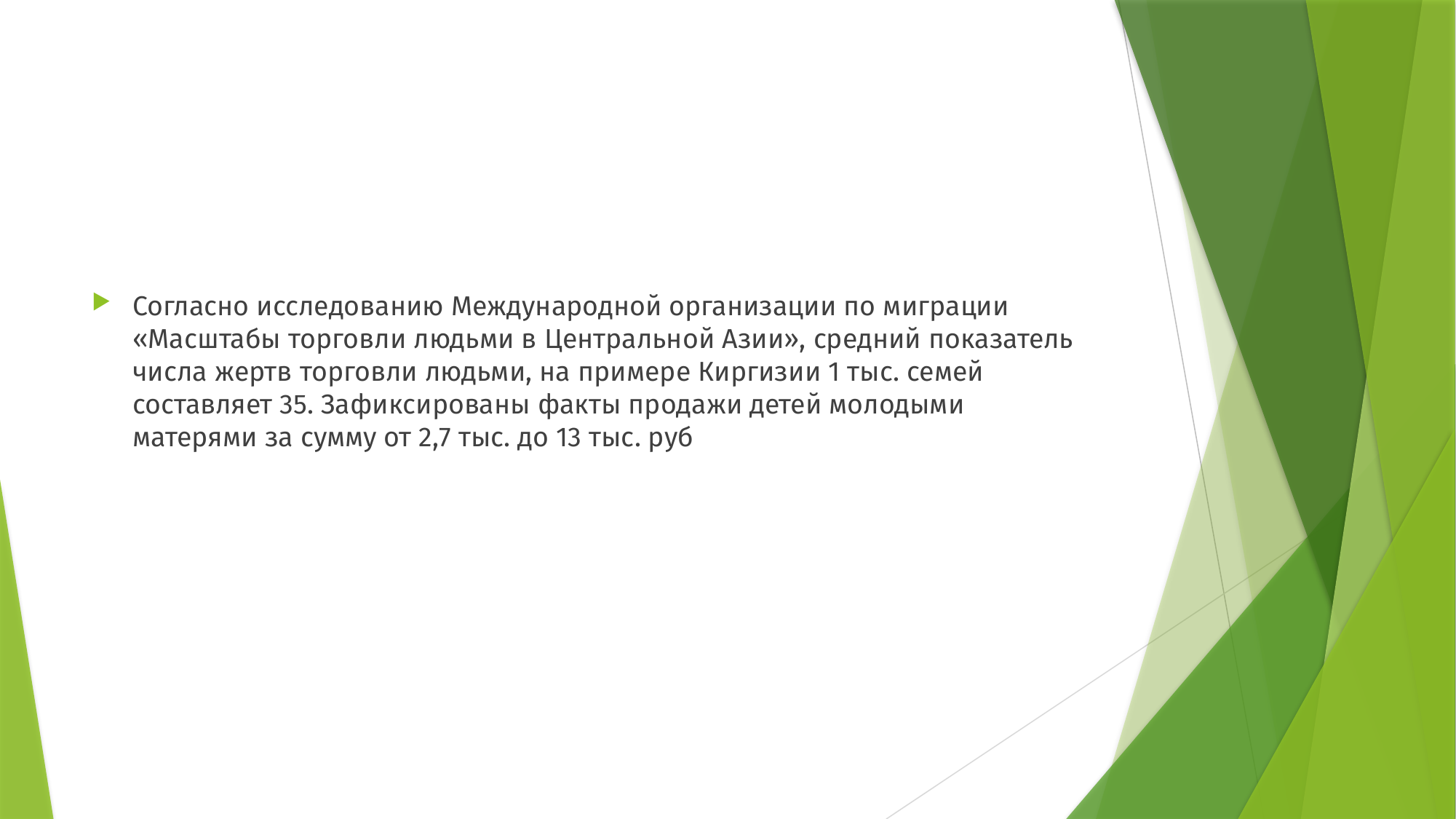

#
Согласно исследованию Международной организации по миграции «Масштабы торговли людьми в Центральной Азии», средний показатель числа жертв торговли людьми, на примере Киргизии 1 тыс. семей составляет 35. Зафиксированы факты продажи детей молодыми матерями за сумму от 2,7 тыс. до 13 тыс. руб